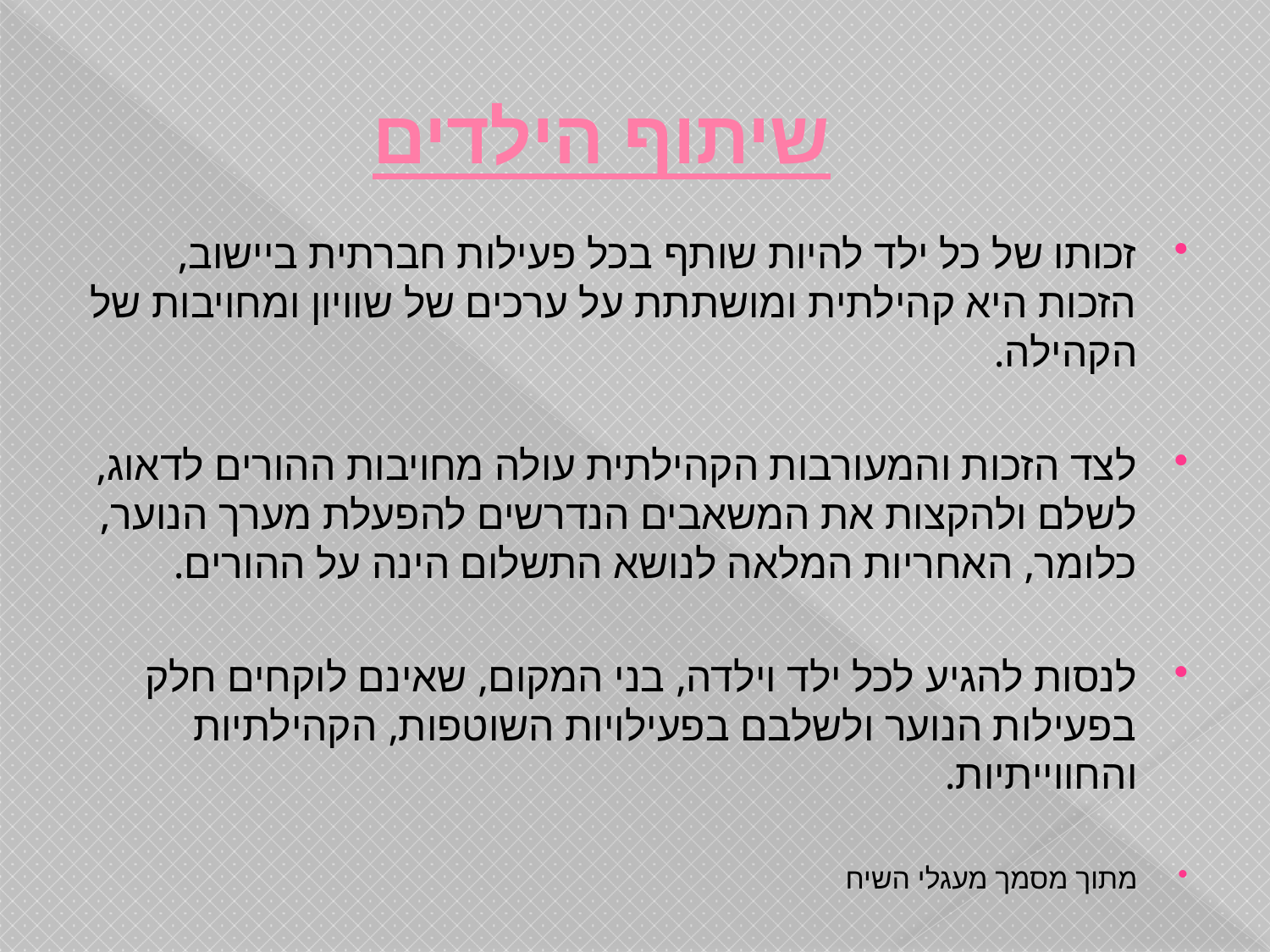

# שיתוף הילדים
זכותו של כל ילד להיות שותף בכל פעילות חברתית ביישוב, הזכות היא קהילתית ומושתתת על ערכים של שוויון ומחויבות של הקהילה.

לצד הזכות והמעורבות הקהילתית עולה מחויבות ההורים לדאוג, לשלם ולהקצות את המשאבים הנדרשים להפעלת מערך הנוער, כלומר, האחריות המלאה לנושא התשלום הינה על ההורים.

לנסות להגיע לכל ילד וילדה, בני המקום, שאינם לוקחים חלק בפעילות הנוער ולשלבם בפעילויות השוטפות, הקהילתיות והחווייתיות.

מתוך מסמך מעגלי השיח